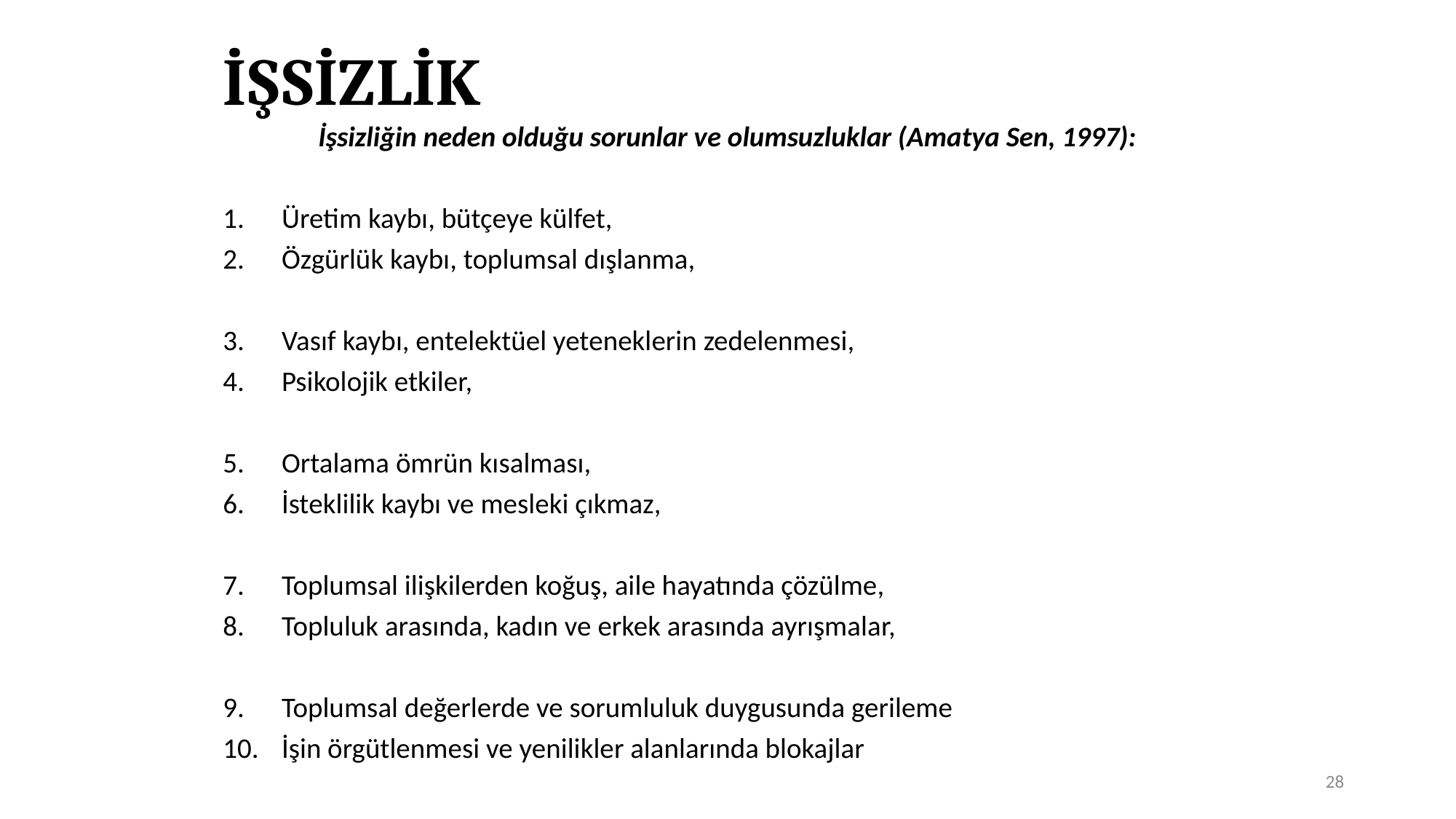

# İŞSİZLİK
İşsizliğin neden olduğu sorunlar ve olumsuzluklar (Amatya Sen, 1997):

Üretim kaybı, bütçeye külfet,
Özgürlük kaybı, toplumsal dışlanma,

Vasıf kaybı, entelektüel yeteneklerin zedelenmesi,
Psikolojik etkiler,

Ortalama ömrün kısalması,
İsteklilik kaybı ve mesleki çıkmaz,

Toplumsal ilişkilerden koğuş, aile hayatında çözülme,
Topluluk arasında, kadın ve erkek arasında ayrışmalar,

Toplumsal değerlerde ve sorumluluk duygusunda gerileme
İşin örgütlenmesi ve yenilikler alanlarında blokajlar

28